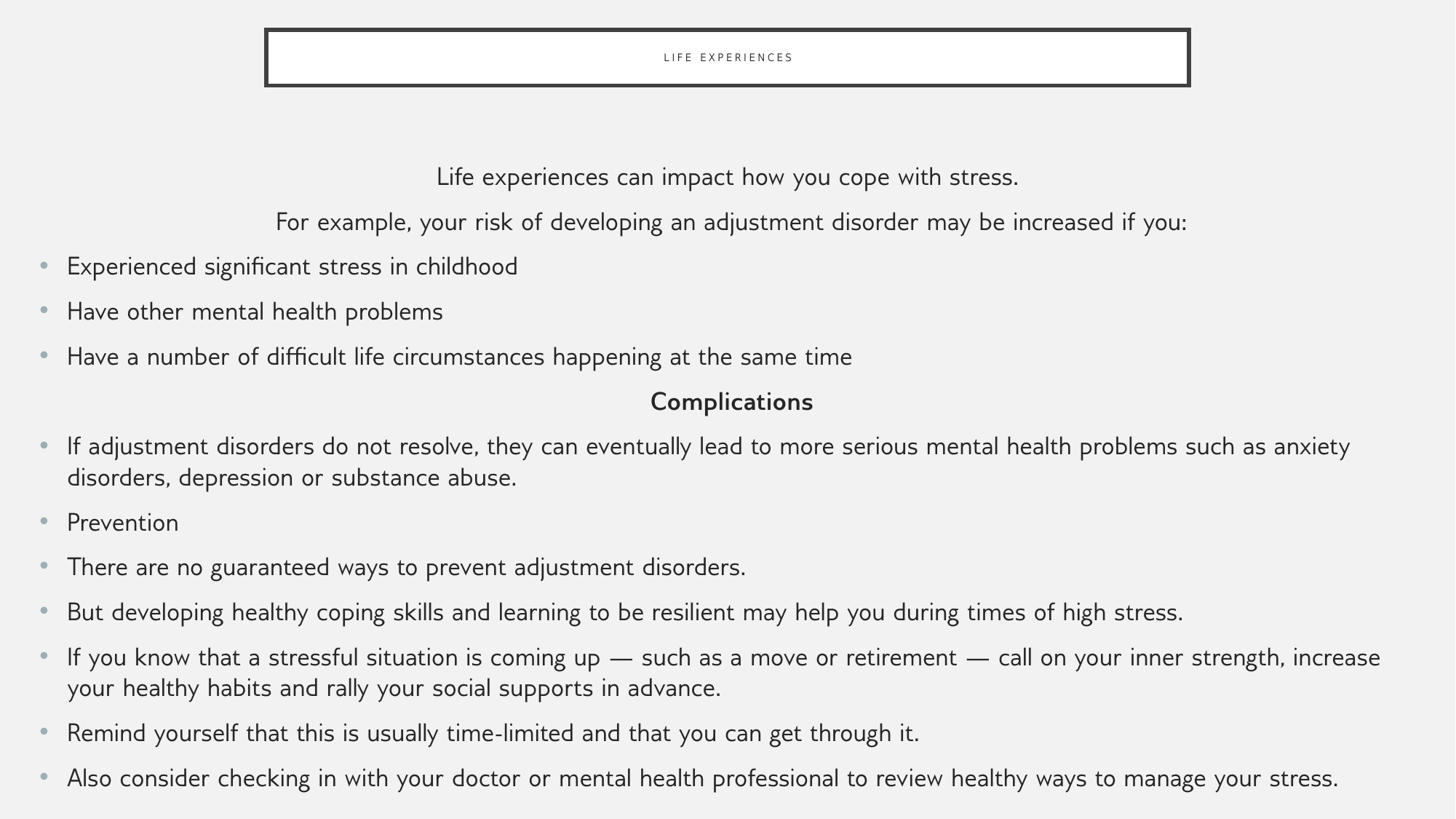

# Life experiences

Life experiences can impact how you cope with stress.
For example, your risk of developing an adjustment disorder may be increased if you:
Experienced significant stress in childhood
Have other mental health problems
Have a number of difficult life circumstances happening at the same time
Complications
If adjustment disorders do not resolve, they can eventually lead to more serious mental health problems such as anxiety disorders, depression or substance abuse.
Prevention
There are no guaranteed ways to prevent adjustment disorders.
But developing healthy coping skills and learning to be resilient may help you during times of high stress.
If you know that a stressful situation is coming up — such as a move or retirement — call on your inner strength, increase your healthy habits and rally your social supports in advance.
Remind yourself that this is usually time-limited and that you can get through it.
Also consider checking in with your doctor or mental health professional to review healthy ways to manage your stress.